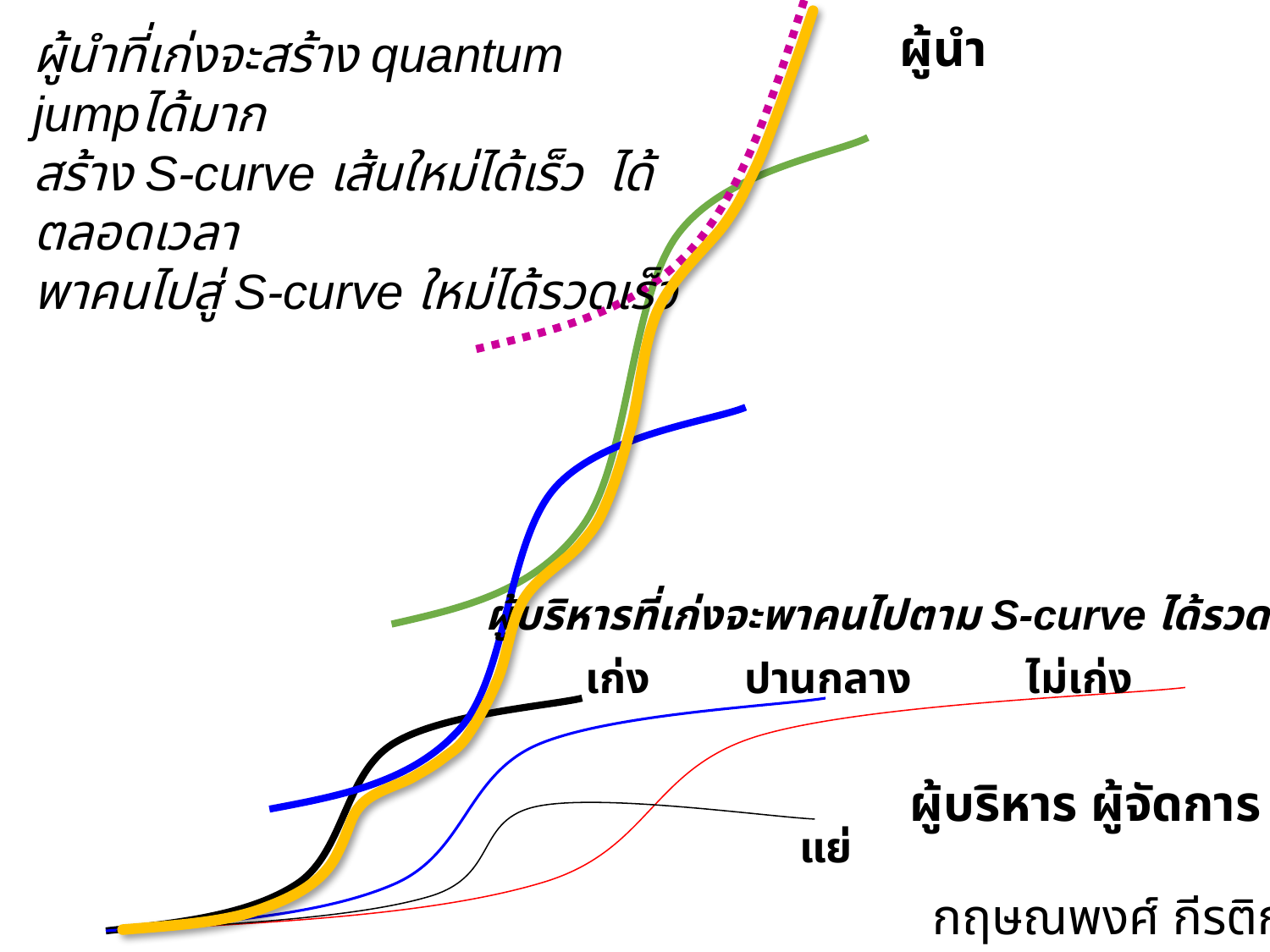

ผู้นำ

ผู้นำที่เก่งจะสร้าง quantum jumpได้มาก
สร้าง S-curve เส้นใหม่ได้เร็ว  ได้ตลอดเวลา
พาคนไปสู่ S-curve ใหม่ได้รวดเร็ว

ผู้บริหารที่เก่งจะพาคนไปตาม S-curve ได้รวดเร็ว
เก่ง
ปานกลาง
ไม่เก่ง

ผู้บริหาร ผู้จัดการ

แย่
กฤษณพงศ์ กีรติกร